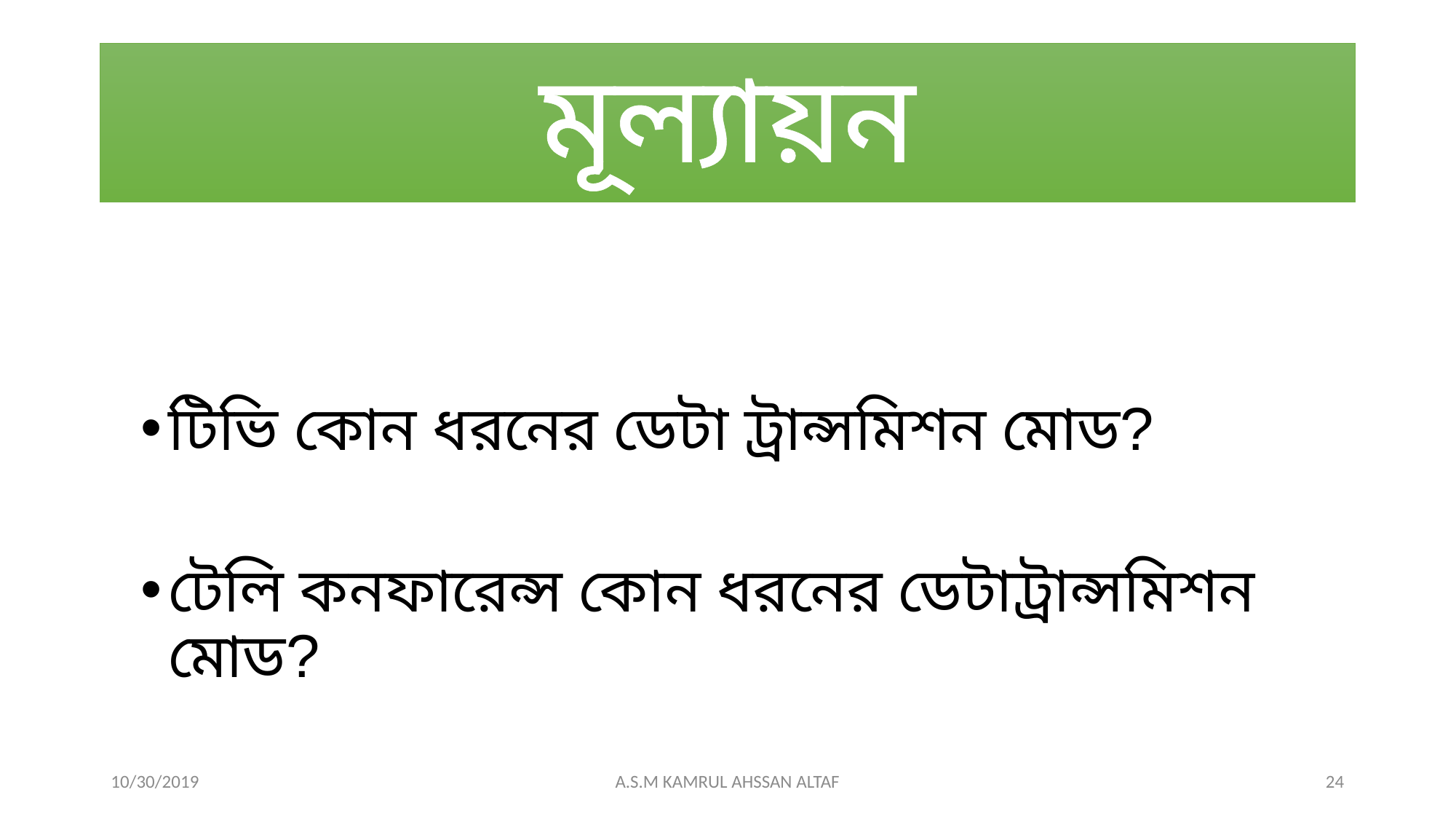

# মূল্যায়ন
টিভি কোন ধরনের ডেটা ট্রান্সমিশন মোড?

টেলি কনফারেন্স কোন ধরনের ডেটাট্রান্সমিশন  মোড?

10/30/2019
A.S.M KAMRUL AHSSAN ALTAF
24